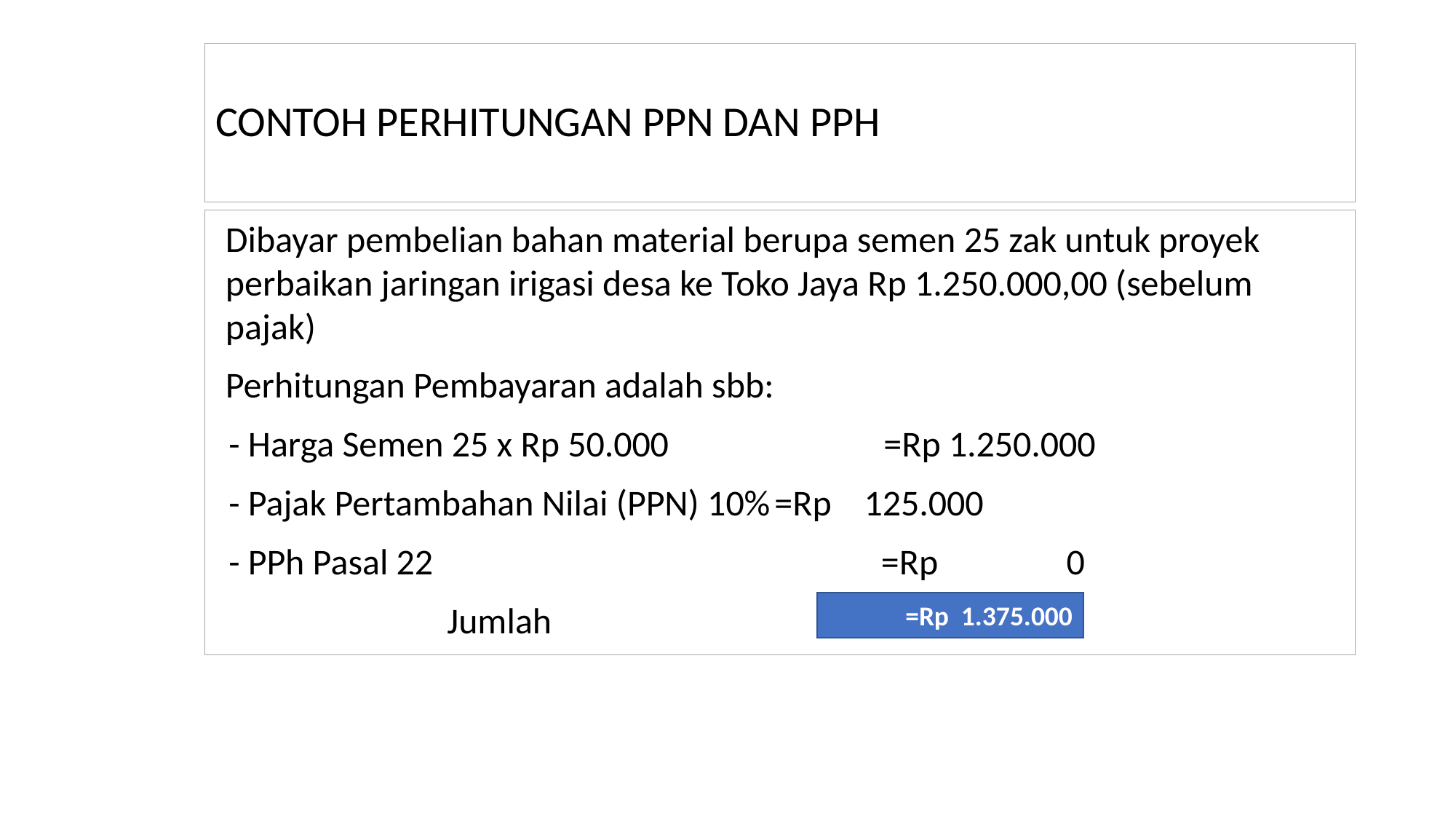

# CONTOH PERHITUNGAN PPN DAN PPH
Dibayar pembelian bahan material berupa semen 25 zak untuk proyek perbaikan jaringan irigasi desa ke Toko Jaya Rp 1.250.000,00 (sebelum pajak)
Perhitungan Pembayaran adalah sbb:
- Harga Semen 25 x Rp 50.000		=Rp 1.250.000
- Pajak Pertambahan Nilai (PPN) 10%	=Rp    125.000
- PPh Pasal 22	 			             =Rp	         0
		Jumlah

=Rp  1.375.000
IAI Wilayah Jawa Timur